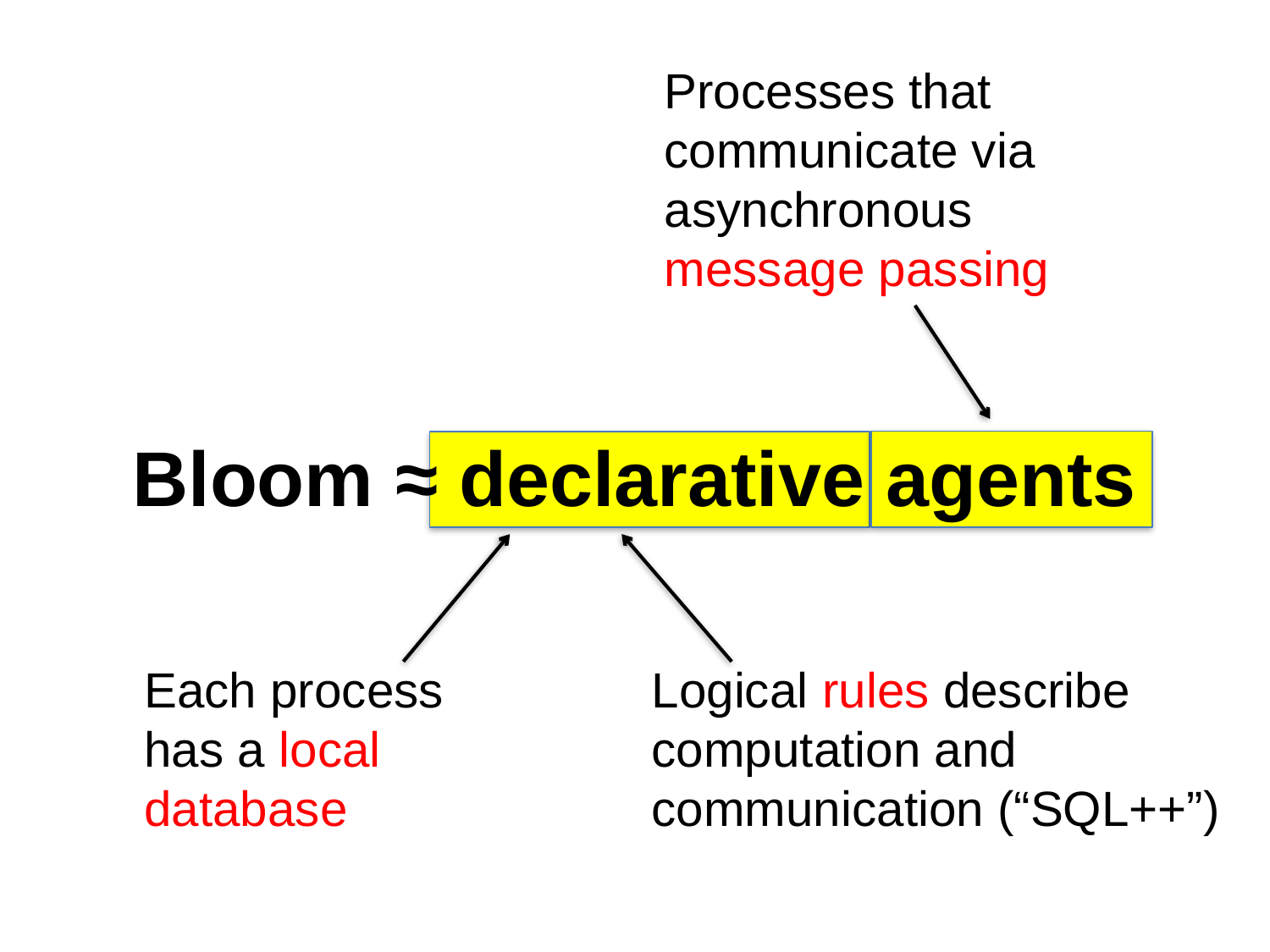

Processes that
communicate via
asynchronous
message passing
Bloom ≈ declarative agents

Each process
has a local
database
Logical rules describe
computation and
communication (“SQL++”)